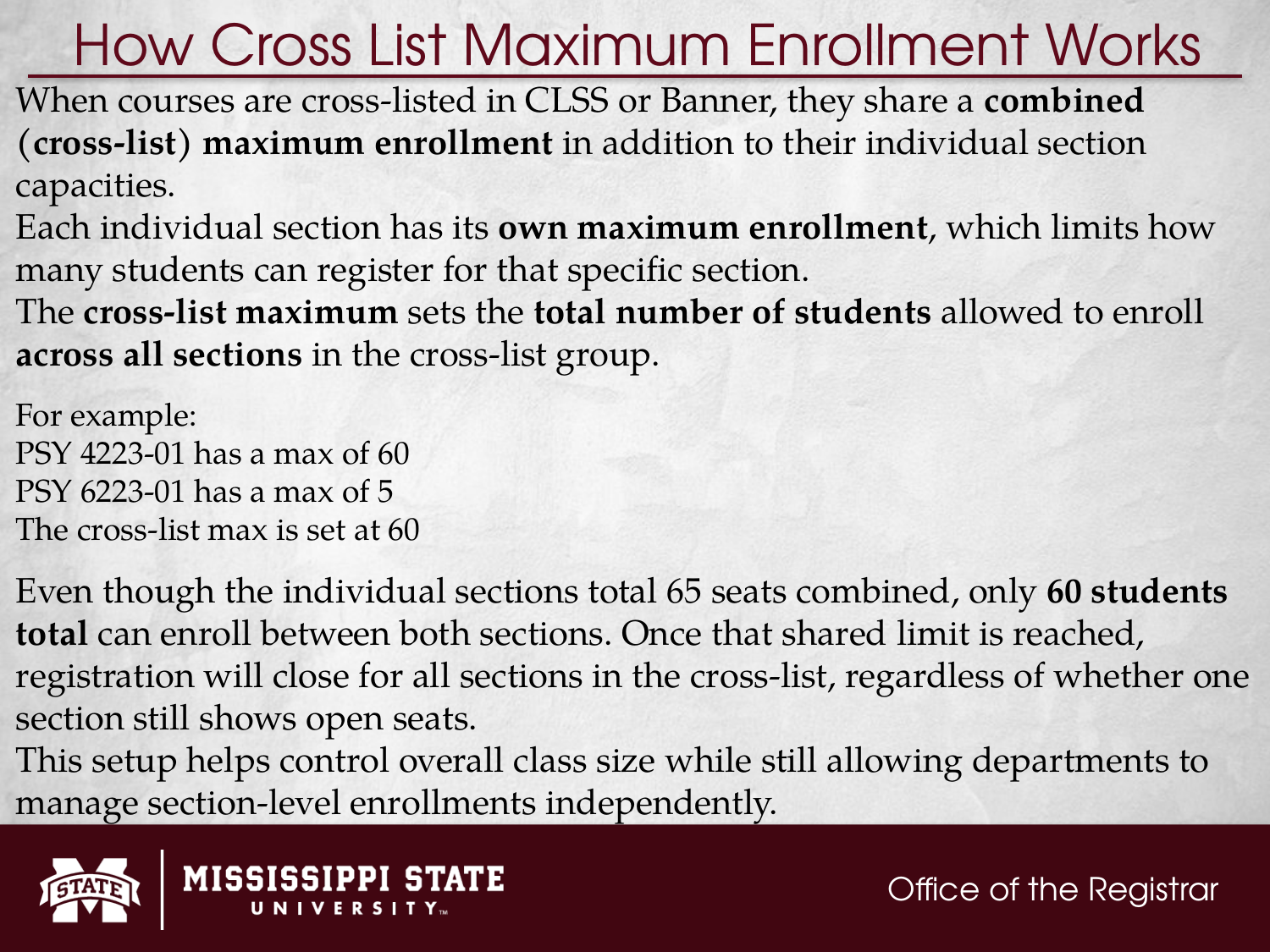

# How Cross List Maximum Enrollment Works
When courses are cross-listed in CLSS or Banner, they share a combined (cross-list) maximum enrollment in addition to their individual section capacities.
Each individual section has its own maximum enrollment, which limits how many students can register for that specific section.
The cross-list maximum sets the total number of students allowed to enroll across all sections in the cross-list group.

For example:
PSY 4223-01 has a max of 60
PSY 6223-01 has a max of 5
The cross-list max is set at 60

Even though the individual sections total 65 seats combined, only 60 students total can enroll between both sections. Once that shared limit is reached, registration will close for all sections in the cross-list, regardless of whether one section still shows open seats.
This setup helps control overall class size while still allowing departments to manage section-level enrollments independently.